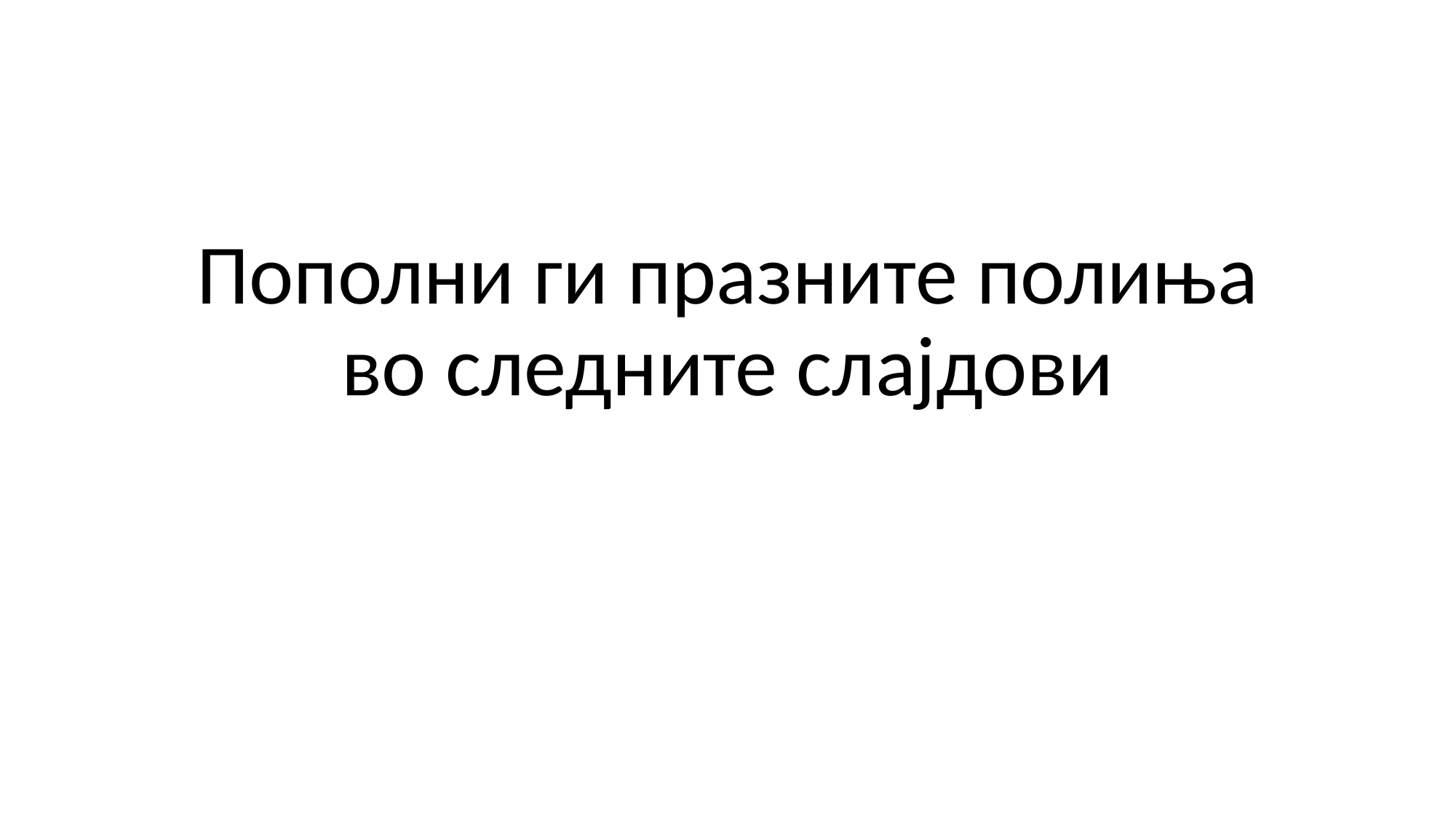

# Пополни ги празните полиња во следните слајдови